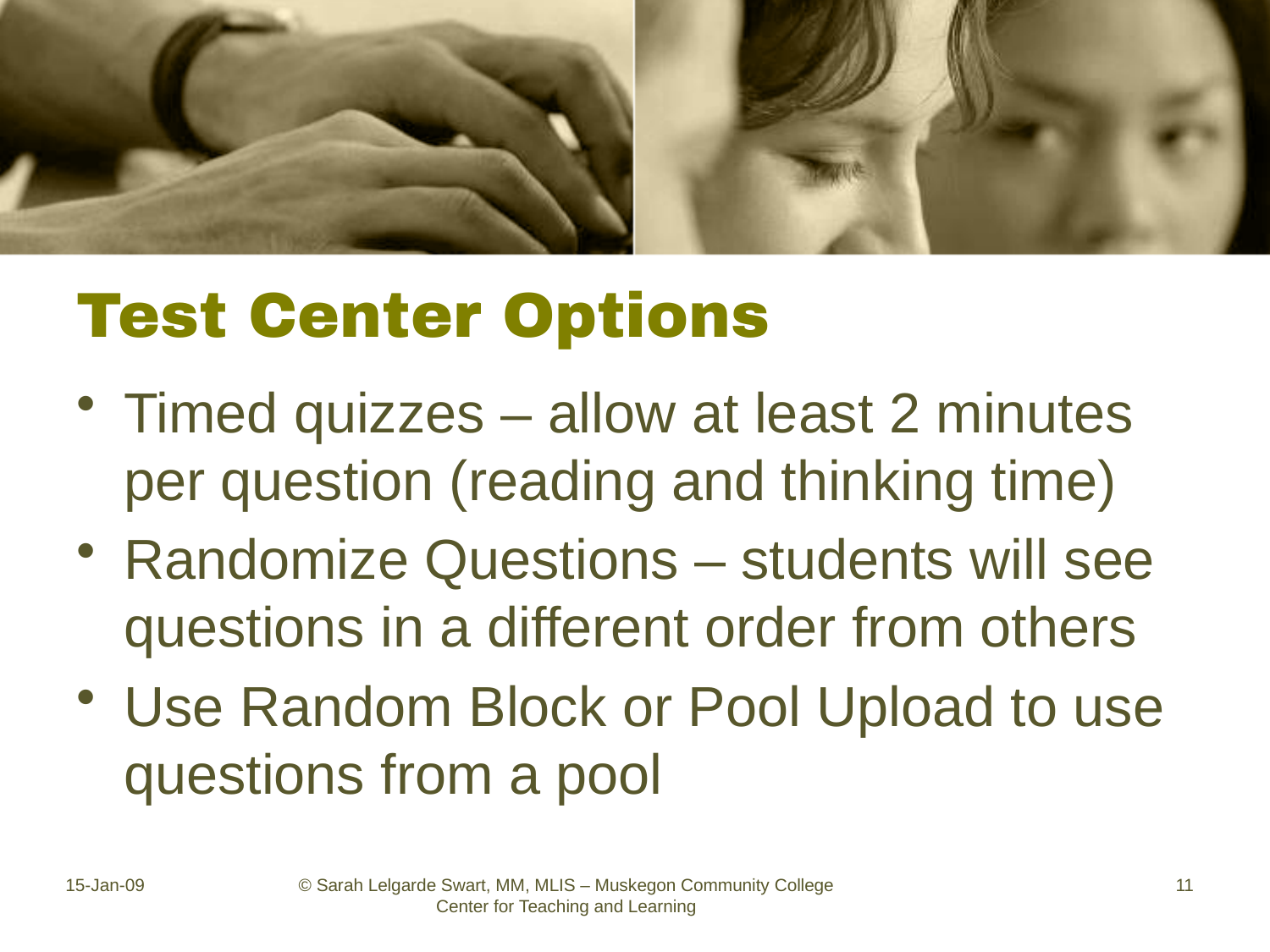

# Test Center Options
Timed quizzes – allow at least 2 minutes per question (reading and thinking time)
Randomize Questions – students will see questions in a different order from others
Use Random Block or Pool Upload to use questions from a pool
15-Jan-09
© Sarah Lelgarde Swart, MM, MLIS – Muskegon Community College Center for Teaching and Learning
11